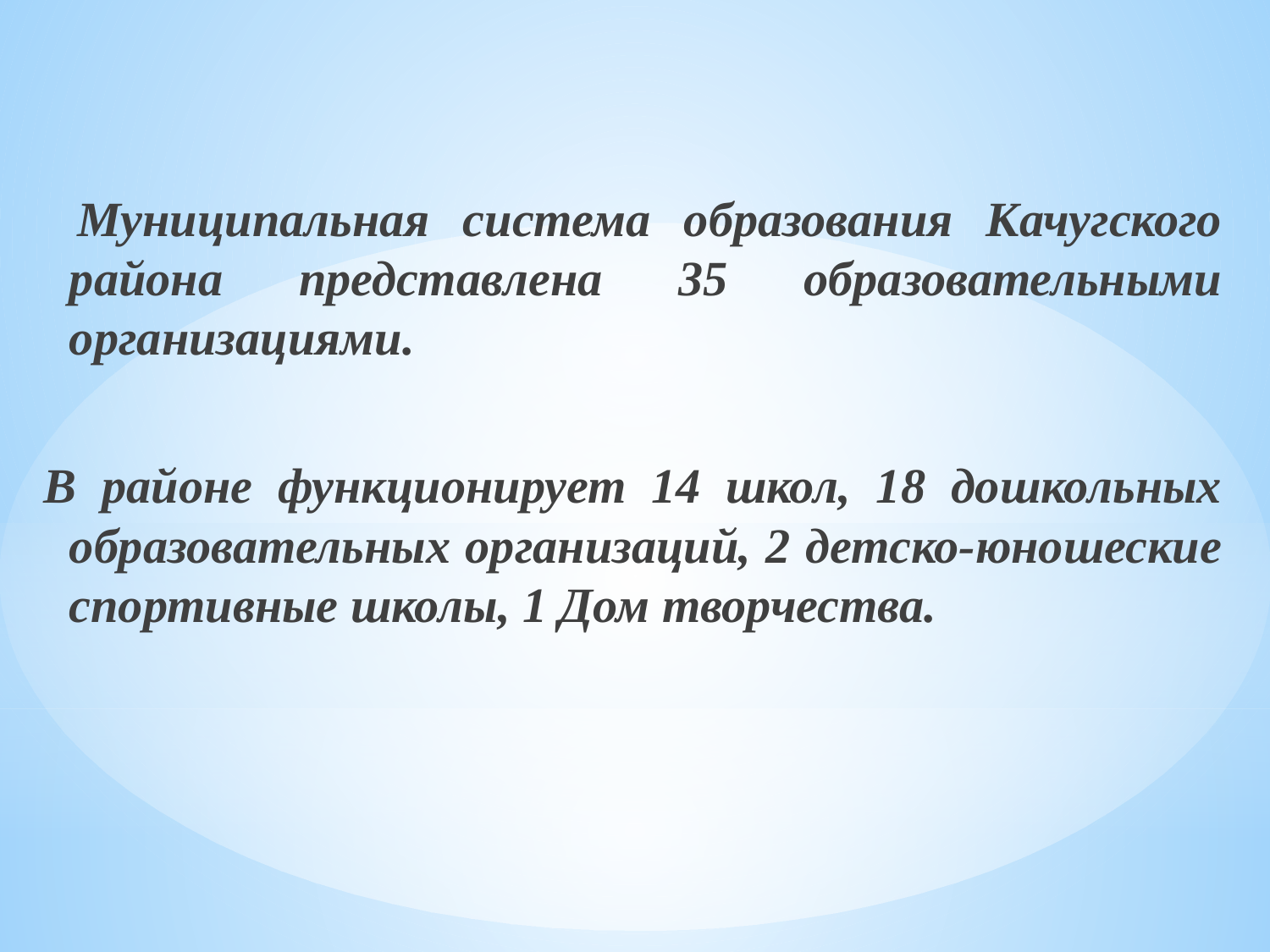

Муниципальная система образования Качугского района представлена 35 образовательными организациями.

В районе функционирует 14 школ, 18 дошкольных образовательных организаций, 2 детско-юношеские спортивные школы, 1 Дом творчества.